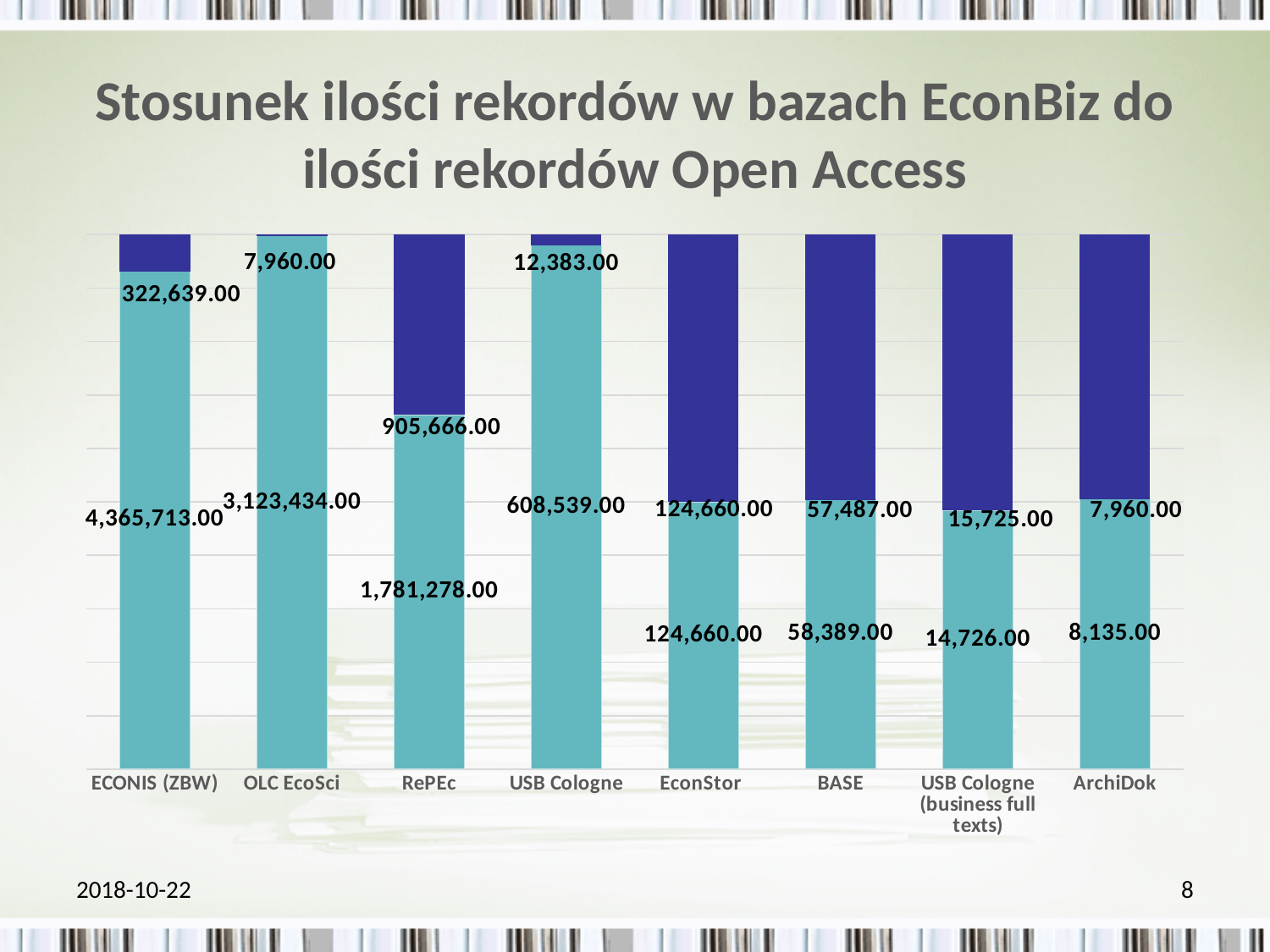

# Stosunek ilości rekordów w bazach EconBiz do ilości rekordów Open Access

### Chart

| Category | Ilość rekordów | rekordy OA |
|---|---|---|
| ECONIS (ZBW) | 4365713.0 | 322639.0 |
| OLC EcoSci | 3123434.0 | 7960.0 |
| RePEc | 1781278.0 | 905666.0 |
| USB Cologne | 608539.0 | 12383.0 |
| EconStor  | 124660.0 | 124660.0 |
| BASE | 58389.0 | 57487.0 |
| USB Cologne (business full texts) | 14726.0 | 15725.0 |
| ArchiDok | 8135.0 | 7960.0 |
2018-10-22
8